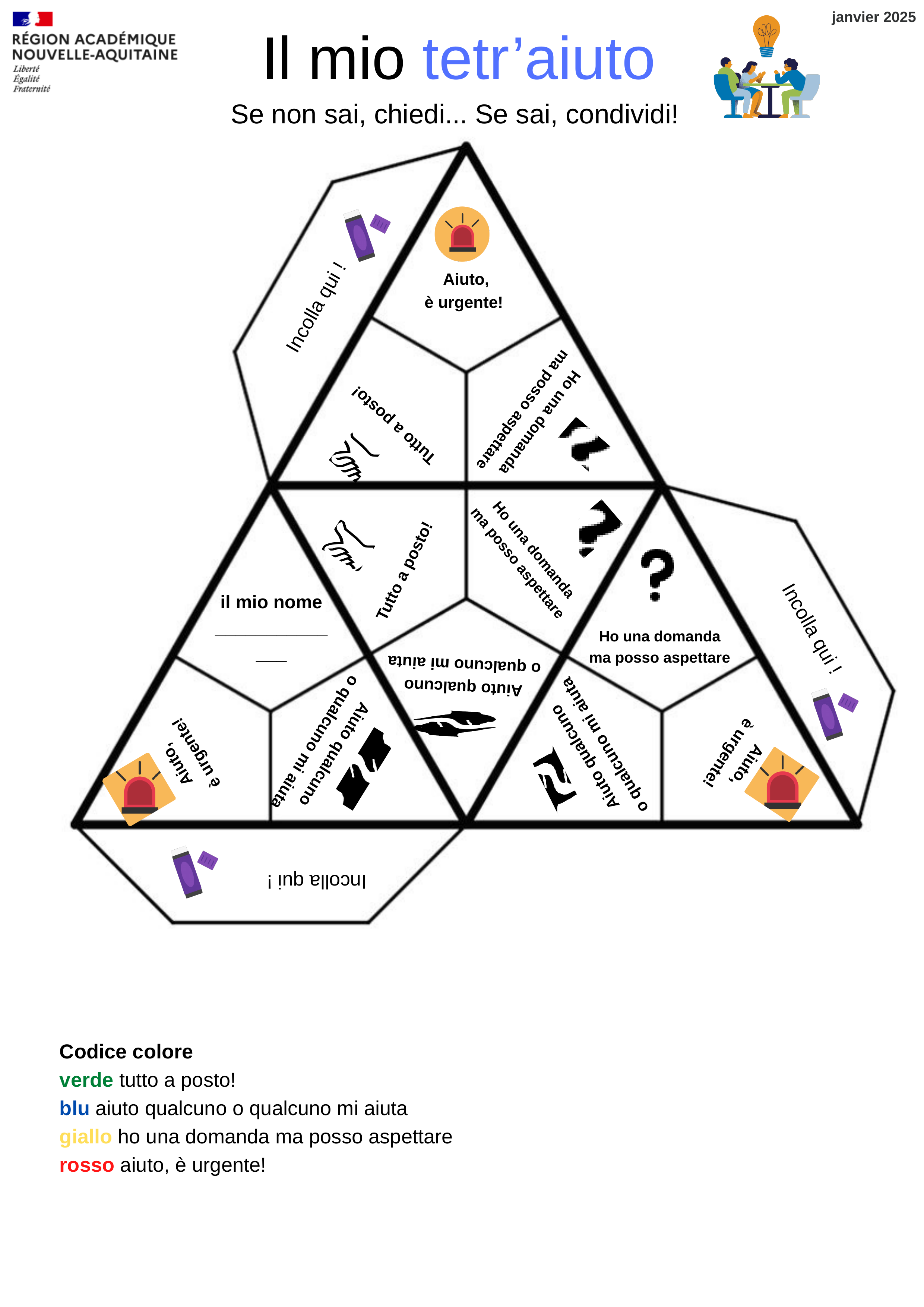

janvier 2025
Il mio tetr’aiuto
Se non sai, chiedi... Se sai, condividi!

Aiuto,
è urgente!

Incolla qui !

Ho una domanda
ma posso aspettare

Tutto a posto!

Ho una domanda
ma posso aspettare

Tutto a posto!

il mio nome
______________

Incolla qui !

Ho una domanda
ma posso aspettare

Aiuto qualcuno
o qualcuno mi aiuta

Aiuto qualcuno
o qualcuno mi aiuta

Aiuto qualcuno
o qualcuno mi aiuta

Aiuto,
è urgente!

Aiuto,
è urgente!

Incolla qui !

Codice colore
verde tutto a posto!
blu aiuto qualcuno o qualcuno mi aiuta
giallo ho una domanda ma posso aspettare
rosso aiuto, è urgente!